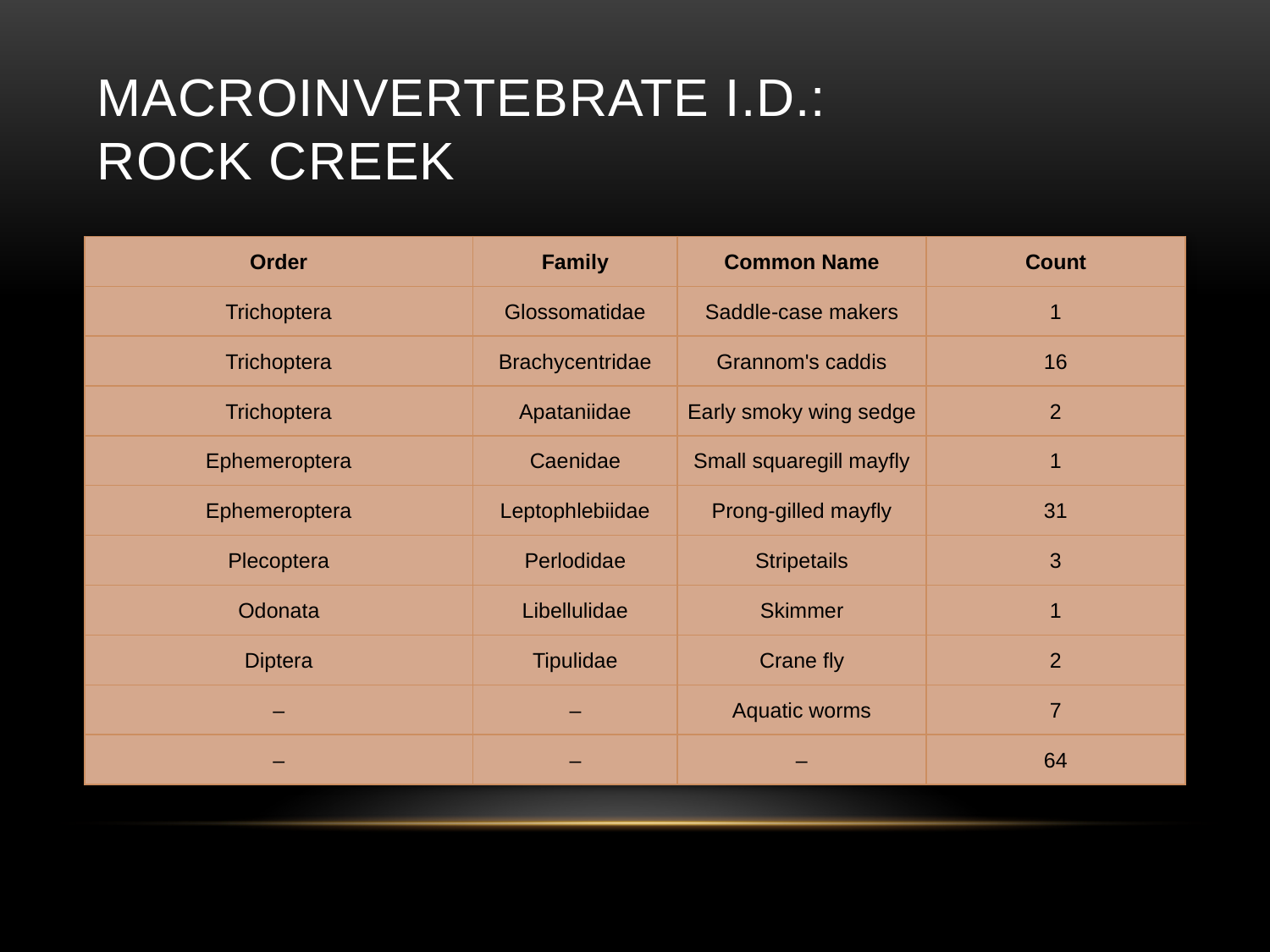

# Macroinvertebrate i.d.: rock creek
| Order | Family | Common Name | Count |
| --- | --- | --- | --- |
| Trichoptera | Glossomatidae | Saddle-case makers | 1 |
| Trichoptera | Brachycentridae | Grannom's caddis | 16 |
| Trichoptera | Apataniidae | Early smoky wing sedge | 2 |
| Ephemeroptera | Caenidae | Small squaregill mayfly | 1 |
| Ephemeroptera | Leptophlebiidae | Prong-gilled mayfly | 31 |
| Plecoptera | Perlodidae | Stripetails | 3 |
| Odonata | Libellulidae | Skimmer | 1 |
| Diptera | Tipulidae | Crane fly | 2 |
| – | – | Aquatic worms | 7 |
| – | – | – | 64 |